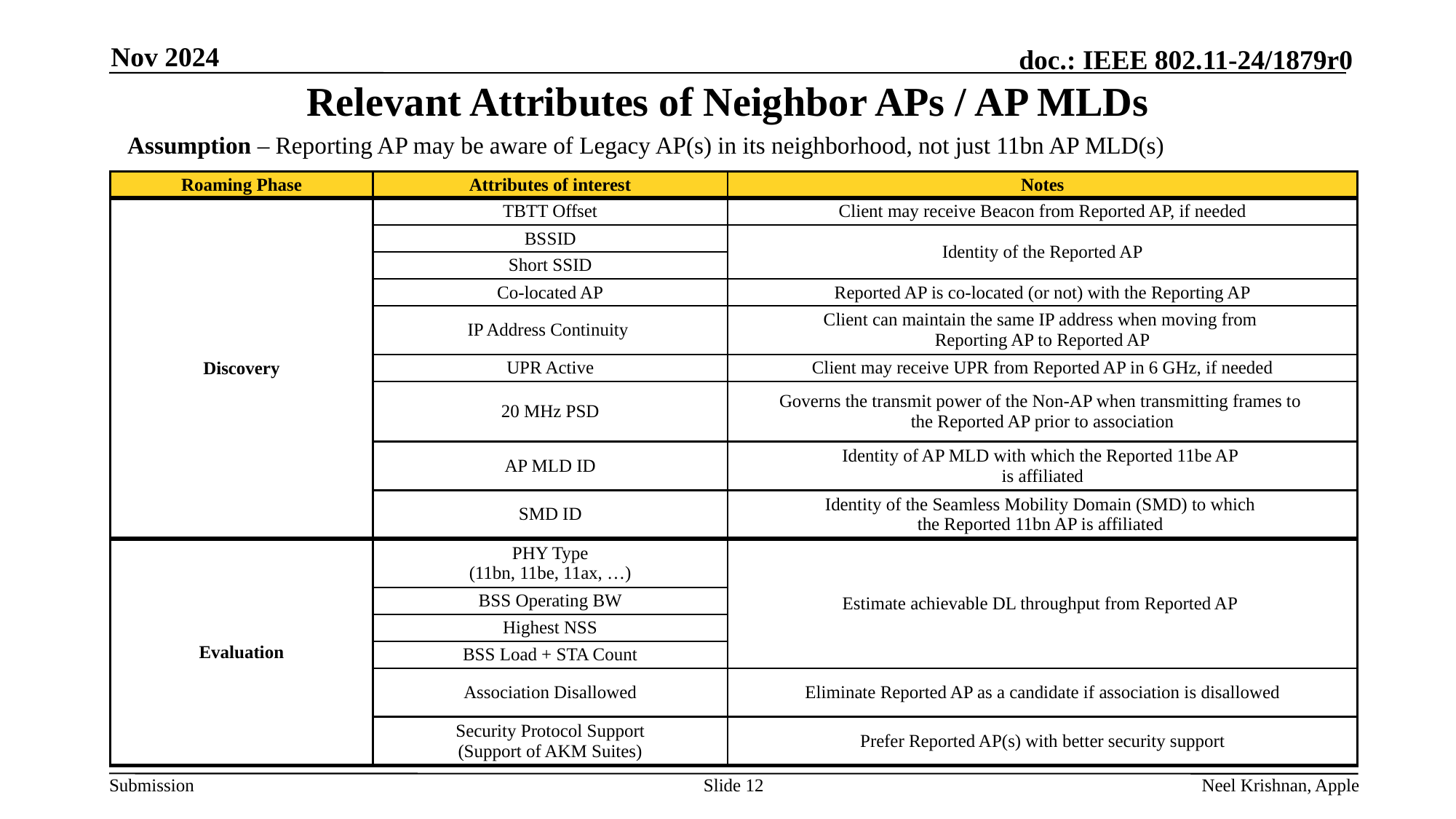

Nov 2024
# Relevant Attributes of Neighbor APs / AP MLDs
Assumption – Reporting AP may be aware of Legacy AP(s) in its neighborhood, not just 11bn AP MLD(s)
| Roaming Phase | Attributes of interest | Notes |
| --- | --- | --- |
| Discovery | TBTT Offset | Client may receive Beacon from Reported AP, if needed |
|  | BSSID | Identity of the Reported AP |
|  | Short SSID |  |
|  | Co-located AP | Reported AP is co-located (or not) with the Reporting AP |
|  | IP Address Continuity | Client can maintain the same IP address when moving from  Reporting AP to Reported AP |
|  | UPR Active | Client may receive UPR from Reported AP in 6 GHz, if needed |
|  | 20 MHz PSD | Governs the transmit power of the Non-AP when transmitting frames to the Reported AP prior to association |
|  | AP MLD ID | Identity of AP MLD with which the Reported 11be AP is affiliated |
|  | SMD ID | Identity of the Seamless Mobility Domain (SMD) to which  the Reported 11bn AP is affiliated |
| Evaluation | PHY Type (11bn, 11be, 11ax, …) | Estimate achievable DL throughput from Reported AP |
|  | BSS Operating BW |  |
|  | Highest NSS |  |
|  | BSS Load + STA Count |  |
|  | Association Disallowed | Eliminate Reported AP as a candidate if association is disallowed |
|  | Security Protocol Support (Support of AKM Suites) | Prefer Reported AP(s) with better security support |
Slide 12
Neel Krishnan, Apple